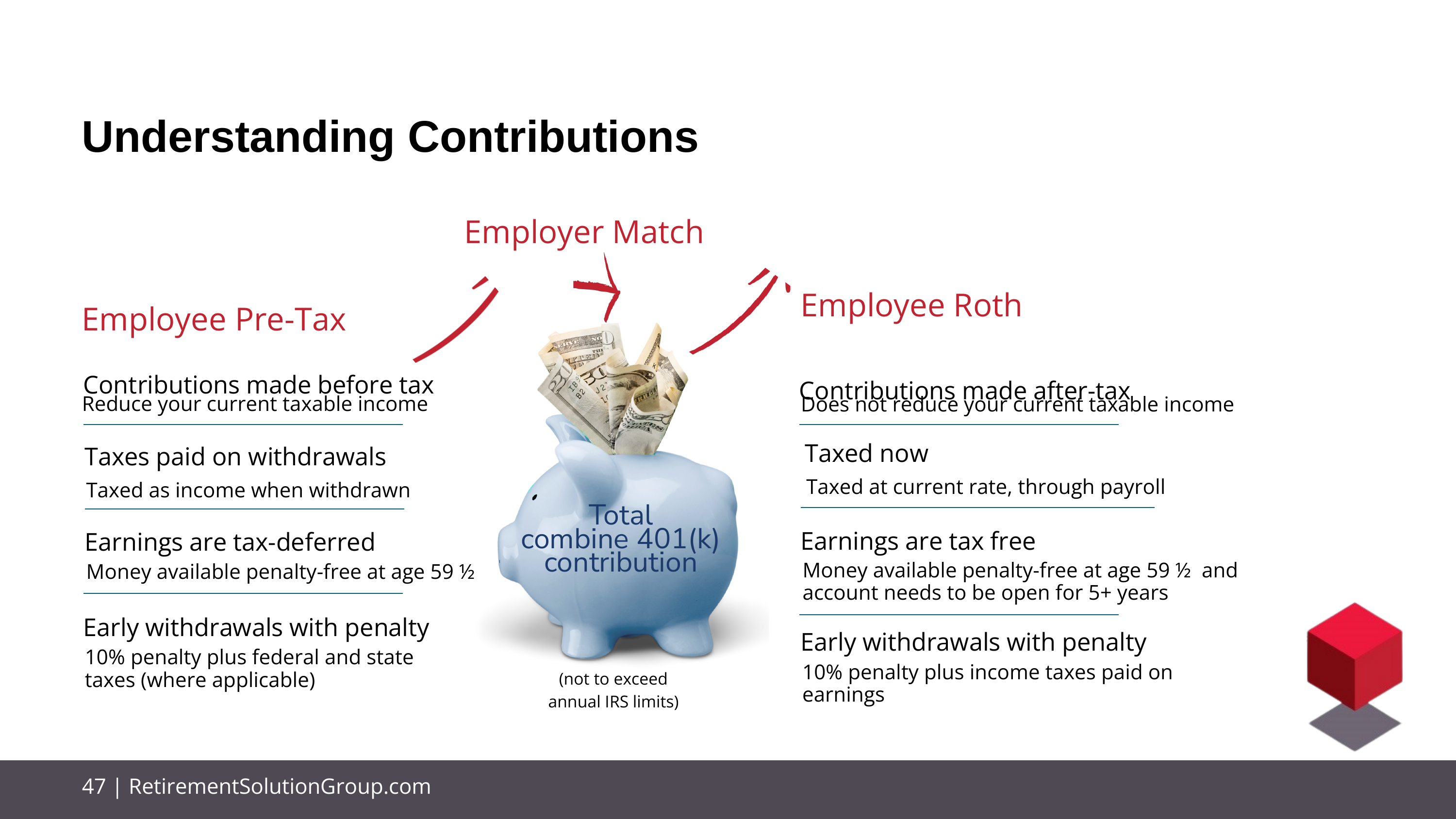

Understanding Contributions
Employer Match

Employee Roth
Employee Pre-Tax

Contributions made before tax
Contributions made after-tax
Does not reduce your current taxable income
Reduce your current taxable income

Taxed now
Taxed at current rate, through payroll
Taxes paid on withdrawals
Taxed as income when withdrawn

Total
combine 401(k) contribution

Earnings are tax free
Money available penalty-free at age 59 ½  and account needs to be open for 5+ years
Earnings are tax-deferred
Money available penalty-free at age 59 ½

Early withdrawals with penalty
10% penalty plus federal and state taxes (where applicable)
Early withdrawals with penalty
10% penalty plus income taxes paid on earnings
(not to exceed annual IRS limits)

47 | RetirementSolutionGroup.com